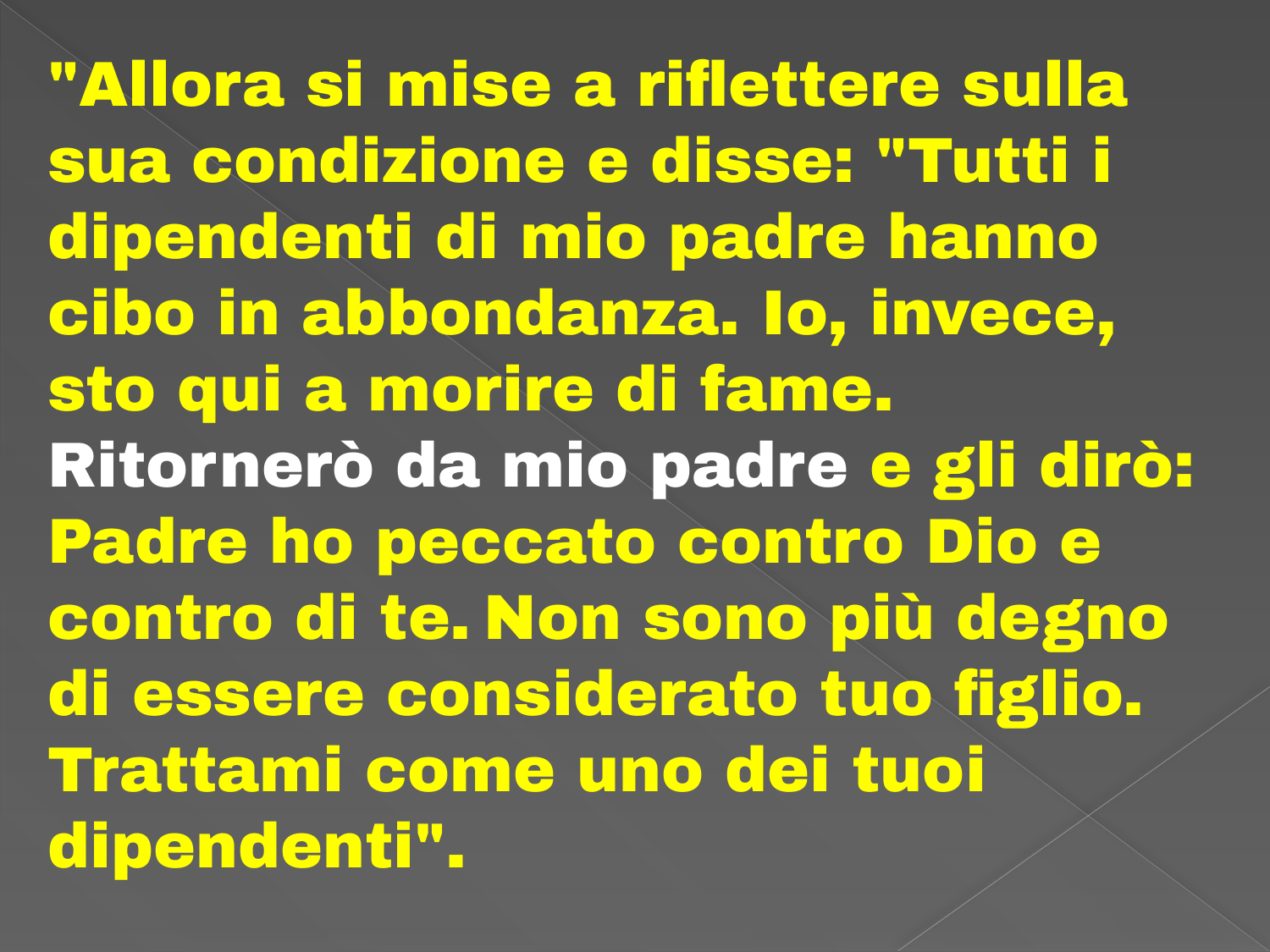

"Allora si mise a riflettere sulla sua condizione e disse: "Tutti i dipendenti di mio padre hanno cibo in abbondanza. Io, invece, sto qui a morire di fame.
Ritornerò da mio padre e gli dirò: Padre ho peccato contro Dio e contro di te. Non sono più degno di essere considerato tuo figlio. Trattami come uno dei tuoi dipendenti".